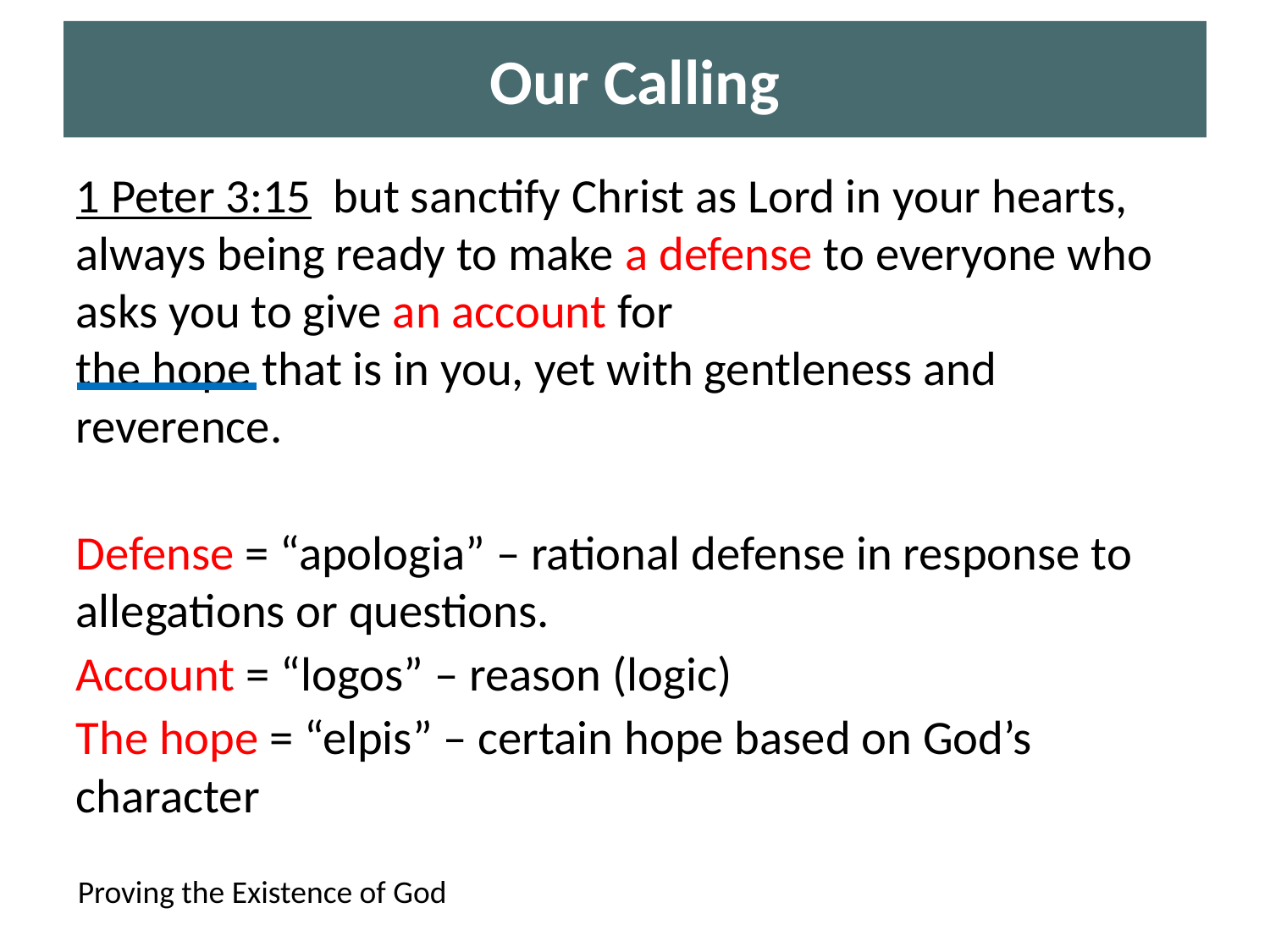

# Our Calling
1 Peter 3:15  but sanctify Christ as Lord in your hearts, always being ready to make a defense to everyone who asks you to give an account for
the hope that is in you, yet with gentleness and reverence.

Defense = “apologia” – rational defense in response to allegations or questions.
Account = “logos” – reason (logic)
The hope = “elpis” – certain hope based on God’s character